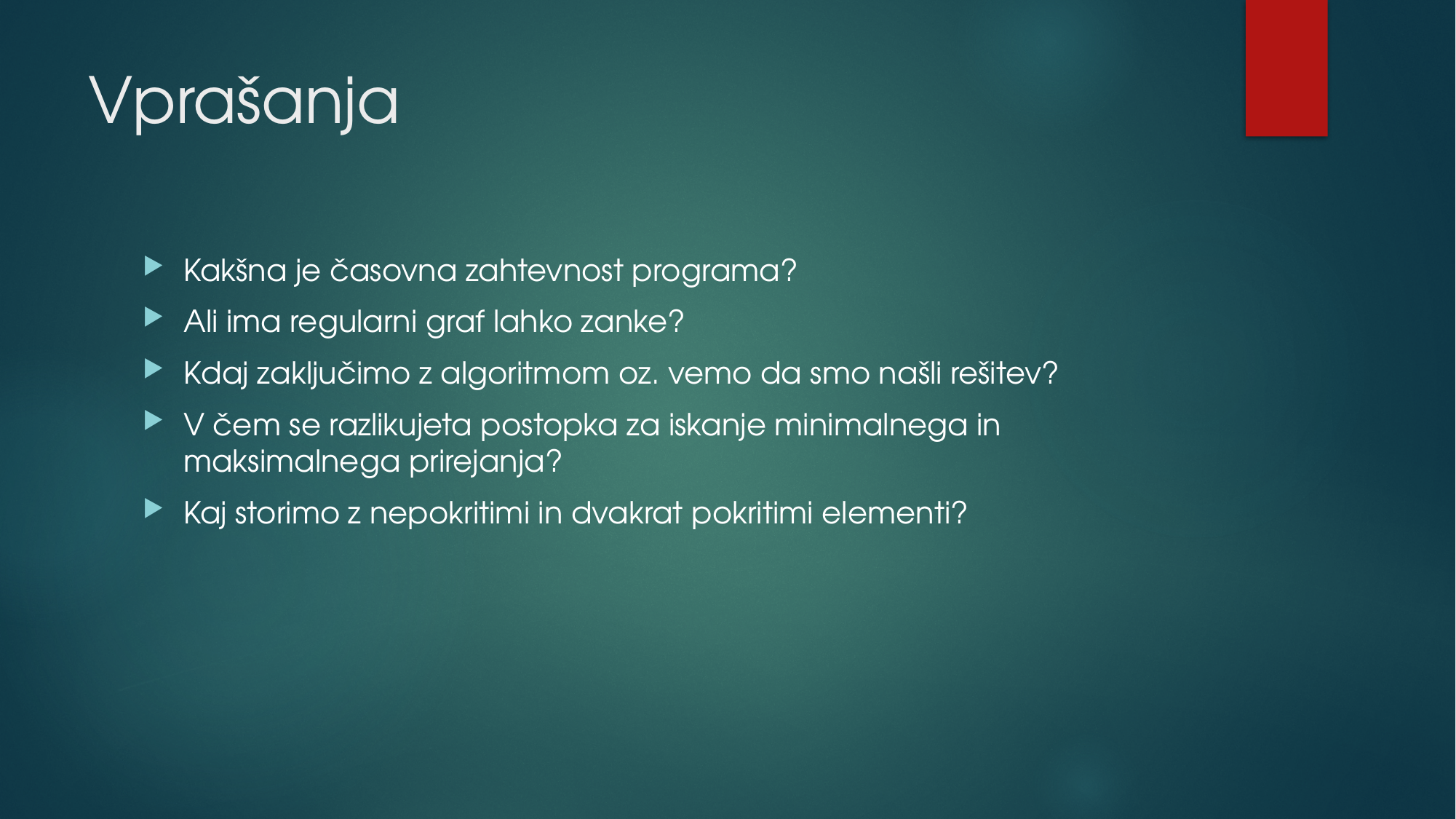

# Vprašanja
Kakšna je časovna zahtevnost programa?
Ali ima regularni graf lahko zanke?
Kdaj zaključimo z algoritmom oz. vemo da smo našli rešitev?
V čem se razlikujeta postopka za iskanje minimalnega in maksimalnega prirejanja?
Kaj storimo z nepokritimi in dvakrat pokritimi elementi?